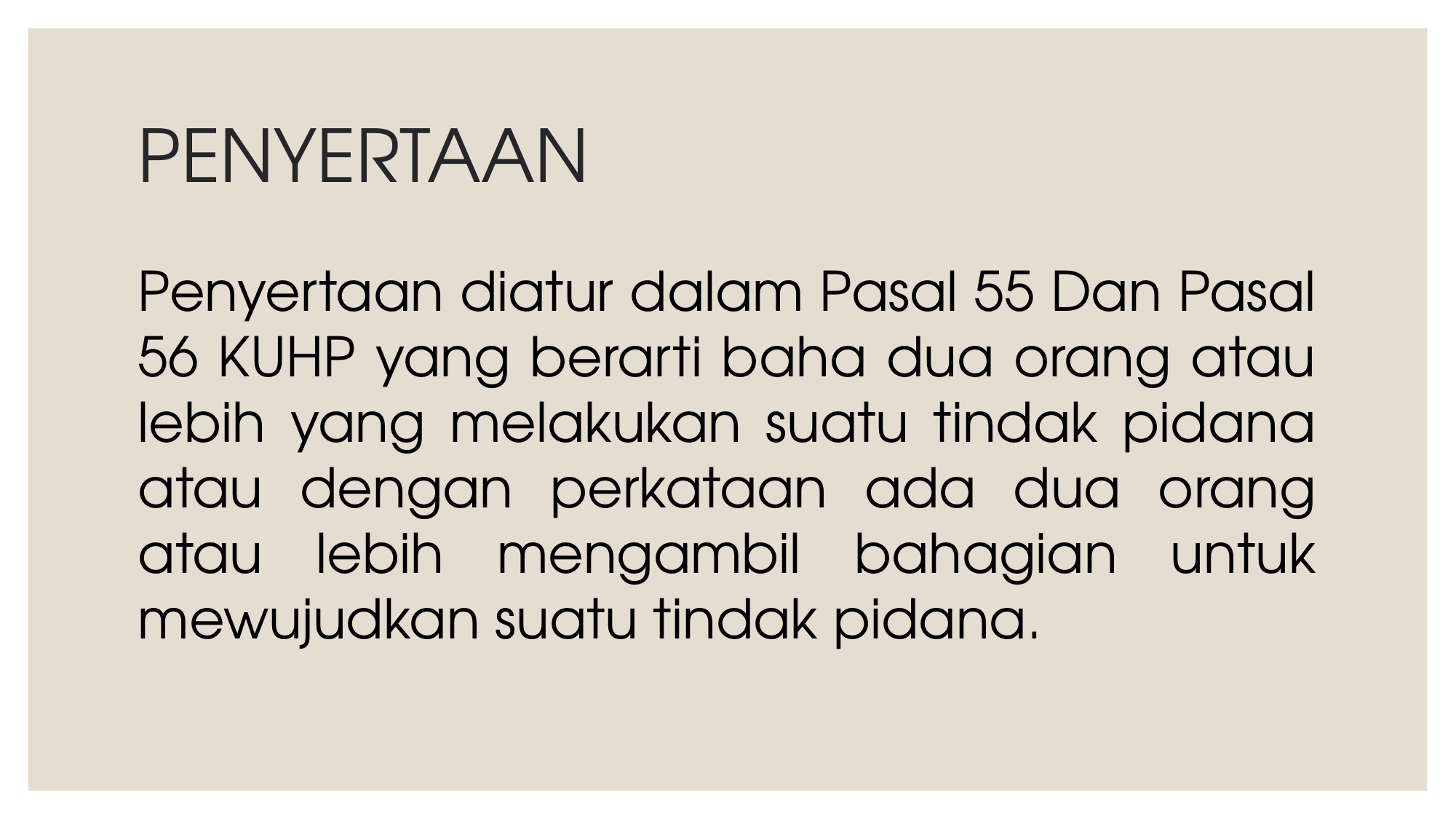

# PENYERTAAN
Penyertaan diatur dalam Pasal 55 Dan Pasal 56 KUHP yang berarti baha dua orang atau lebih yang melakukan suatu tindak pidana atau dengan perkataan ada dua orang atau lebih mengambil bahagian untuk mewujudkan suatu tindak pidana.